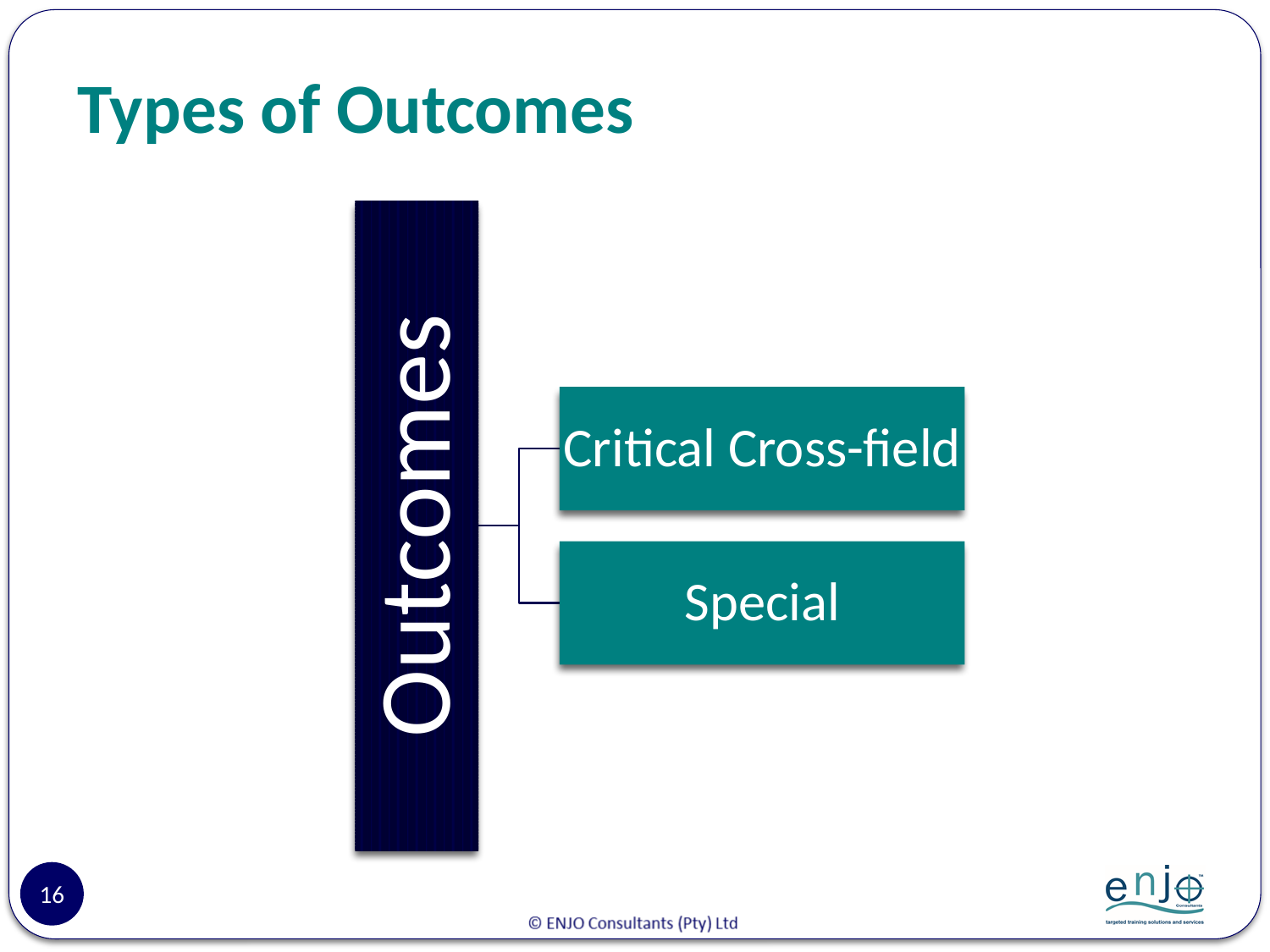

# Types of Outcomes

Outcomes
Critical Cross-field
Special
16